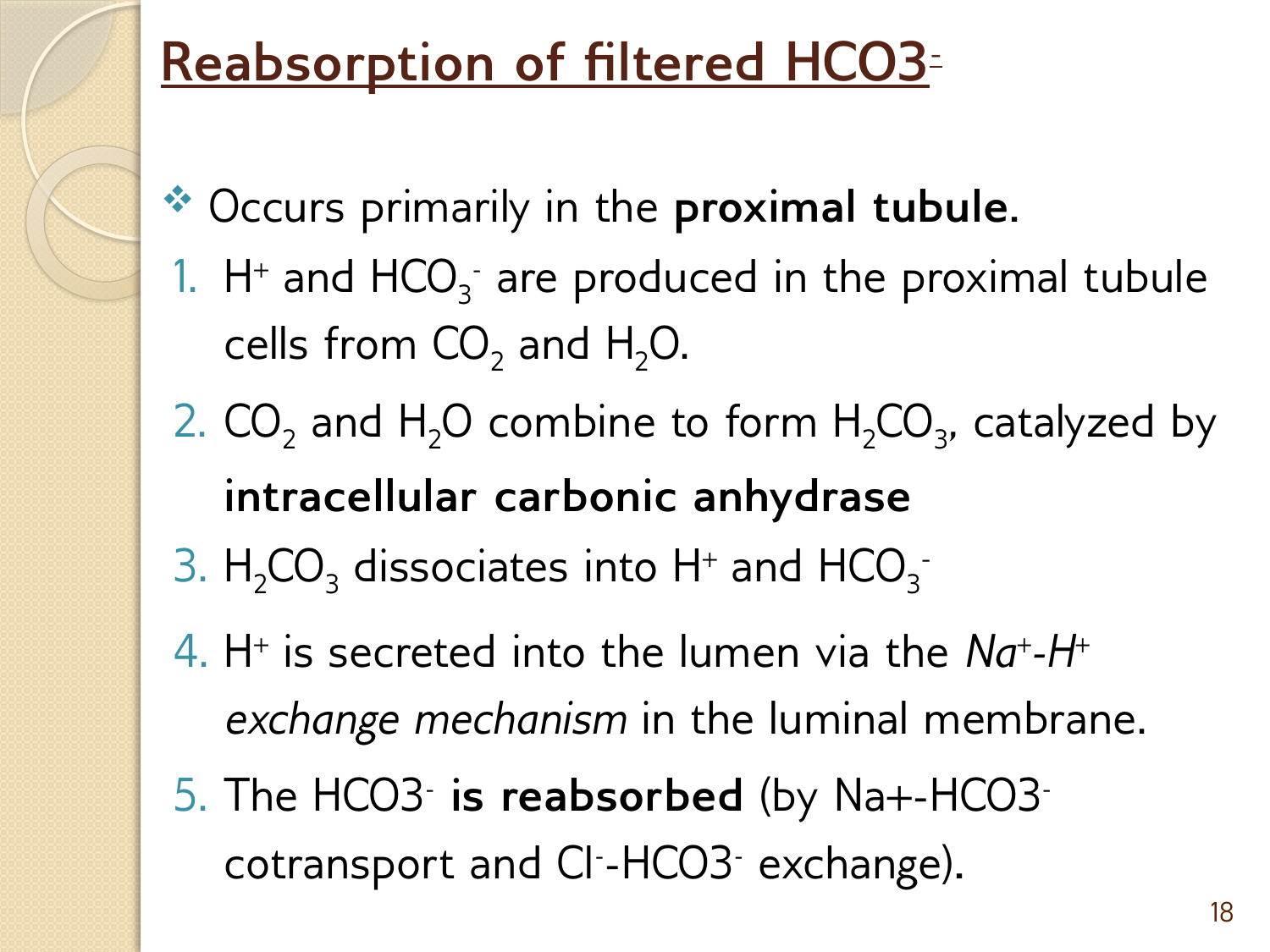

# Reabsorption of filtered HCO3-
Occurs primarily in the proximal tubule.
H+ and HCO3- are produced in the proximal tubule cells from CO2 and H2O.
CO2 and H2O combine to form H2CO3, catalyzed by intracellular carbonic anhydrase
H2CO3 dissociates into H+ and HCO3-
H+ is secreted into the lumen via the Na+-H+ exchange mechanism in the luminal membrane.
The HCO3- is reabsorbed (by Na+-HCO3− cotransport and Cl−-HCO3− exchange).
18